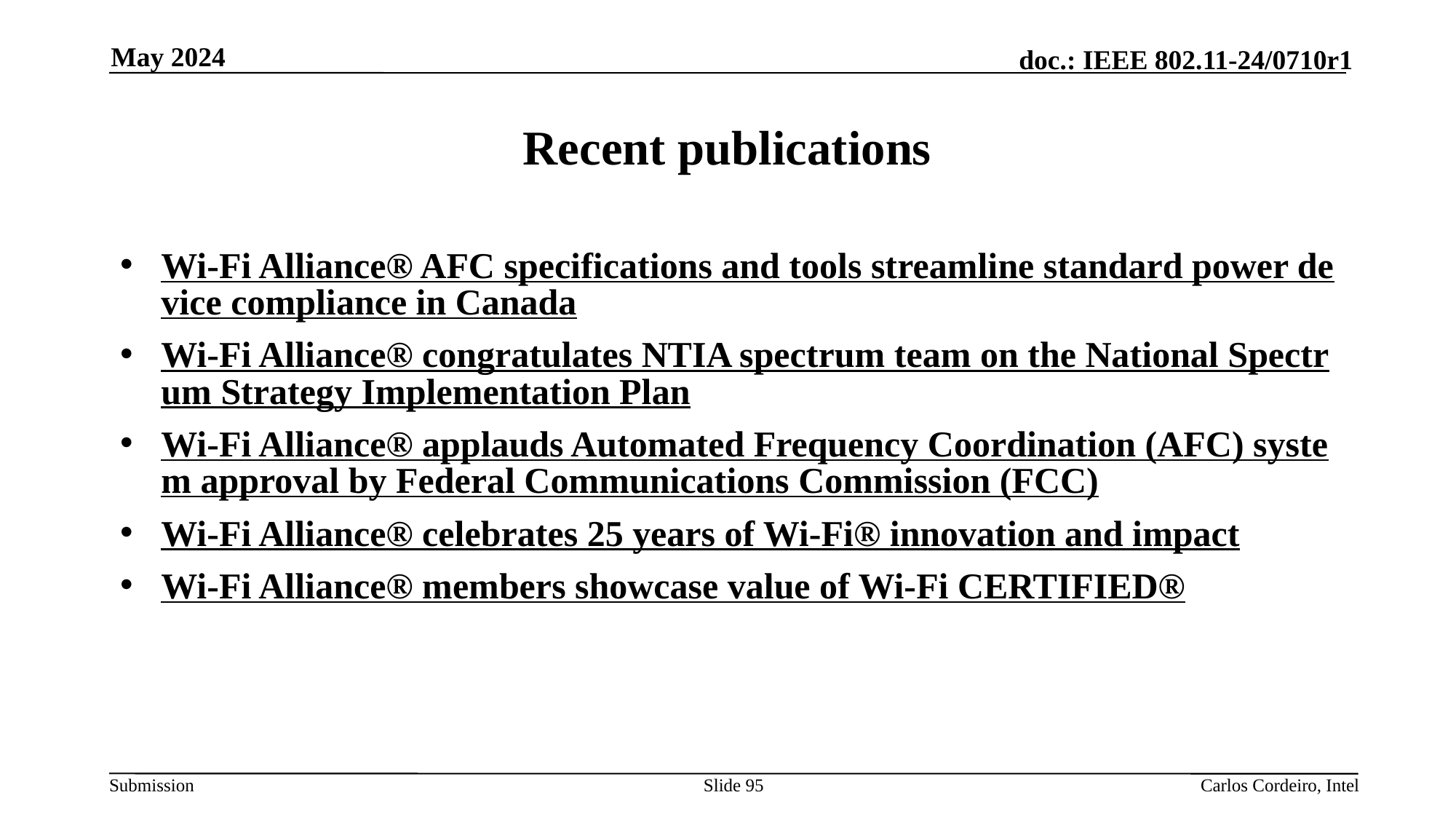

May 2024
# Recent publications
Wi-Fi Alliance® AFC specifications and tools streamline standard power device compliance in Canada
Wi-Fi Alliance® congratulates NTIA spectrum team on the National Spectrum Strategy Implementation Plan
Wi-Fi Alliance® applauds Automated Frequency Coordination (AFC) system approval by Federal Communications Commission (FCC)
Wi-Fi Alliance® celebrates 25 years of Wi-Fi® innovation and impact
Wi-Fi Alliance® members showcase value of Wi-Fi CERTIFIED®
Slide 95
Carlos Cordeiro, Intel